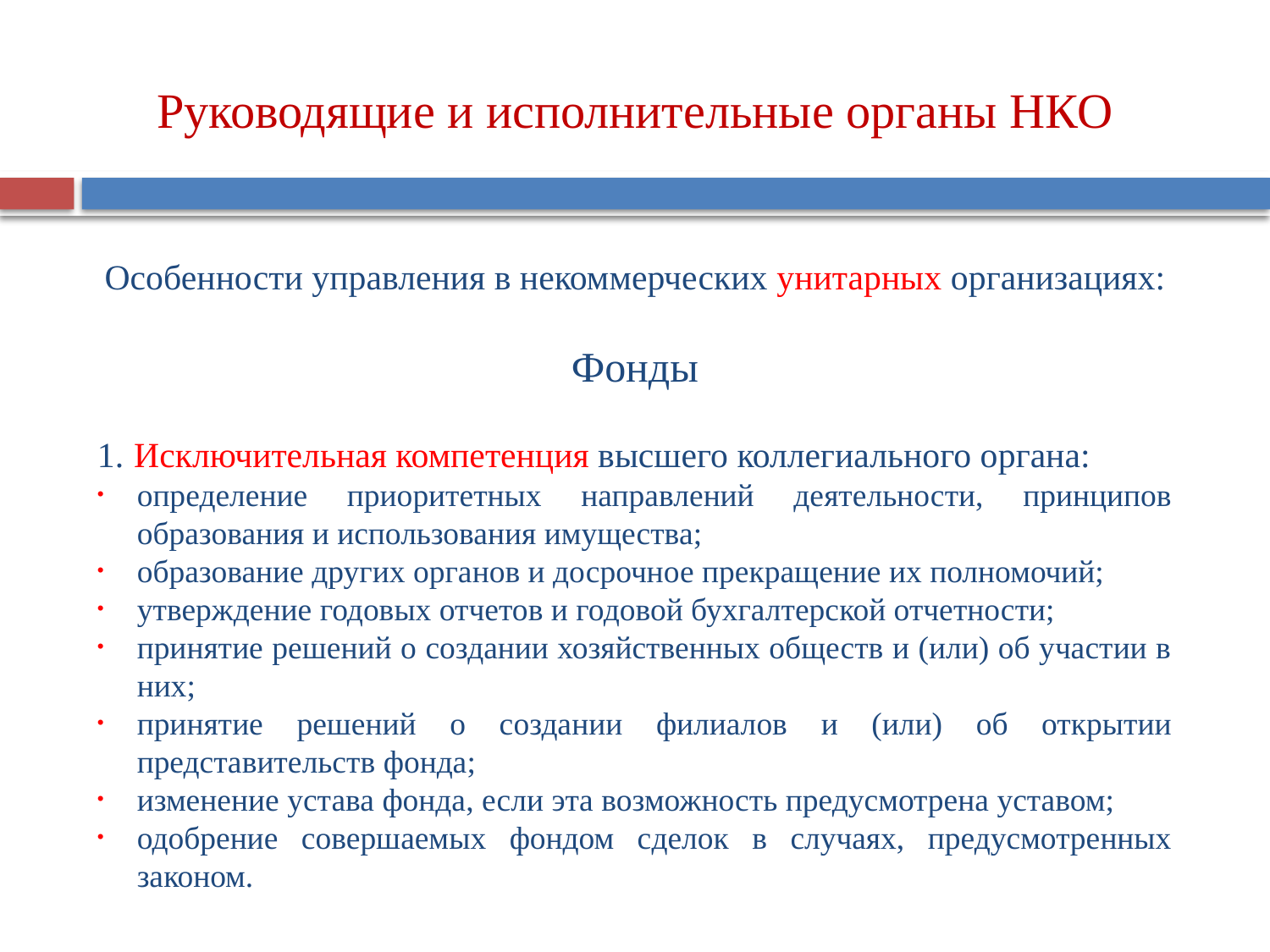

Руководящие и исполнительные органы НКО

Особенности управления в некоммерческих унитарных организациях:

Фонды

1. Исключительная компетенция высшего коллегиального органа:
определение приоритетных направлений деятельности, принципов образования и использования имущества;
образование других органов и досрочное прекращение их полномочий;
утверждение годовых отчетов и годовой бухгалтерской отчетности;
принятие решений о создании хозяйственных обществ и (или) об участии в них;
принятие решений о создании филиалов и (или) об открытии представительств фонда;
изменение устава фонда, если эта возможность предусмотрена уставом;
одобрение совершаемых фондом сделок в случаях, предусмотренных законом.